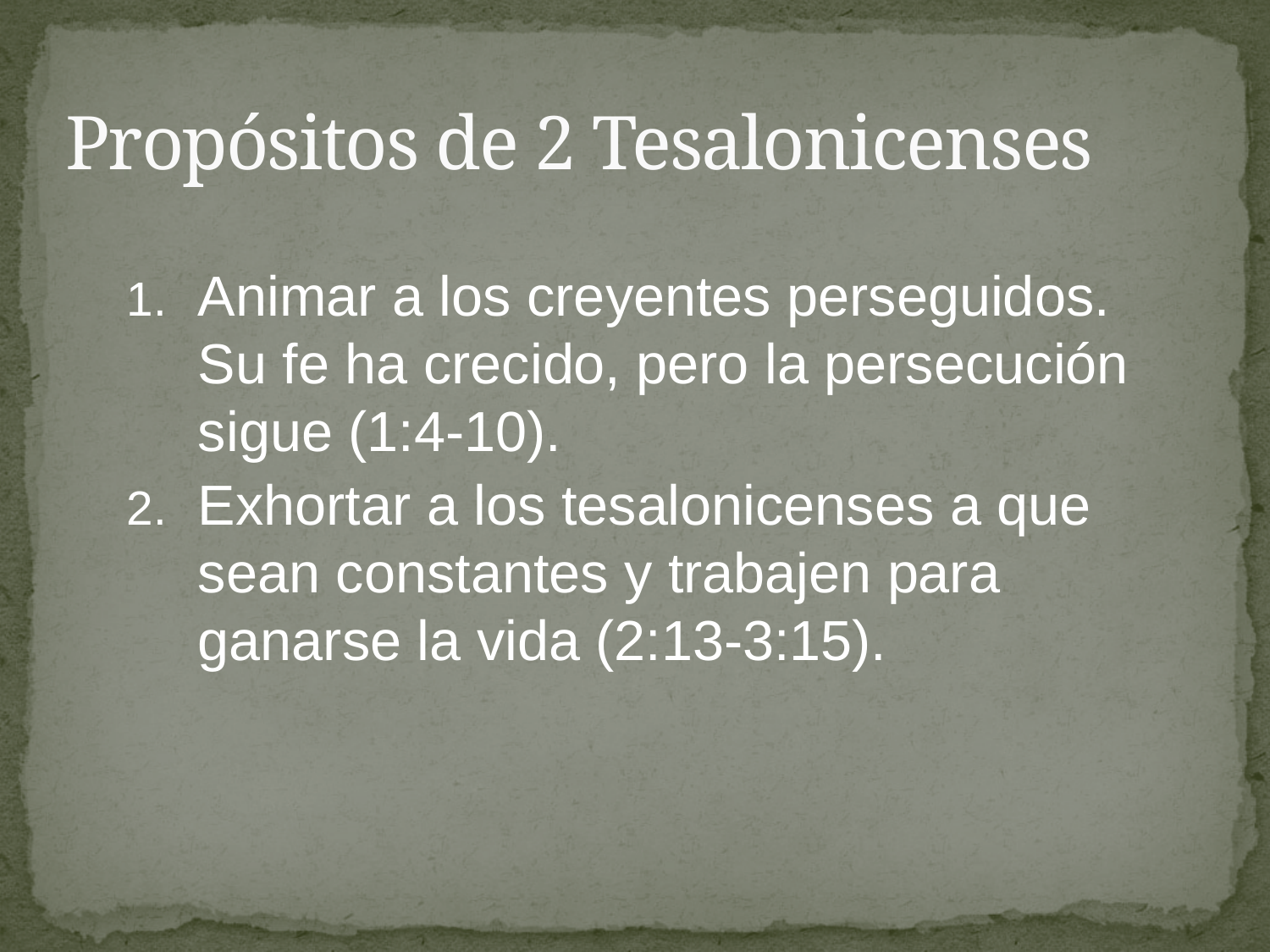

# Propósitos de 2 Tesalonicenses
Animar a los creyentes perseguidos.  Su fe ha crecido, pero la persecución sigue (1:4-10).
Exhortar a los tesalonicenses a que sean constantes y trabajen para ganarse la vida (2:13-3:15).